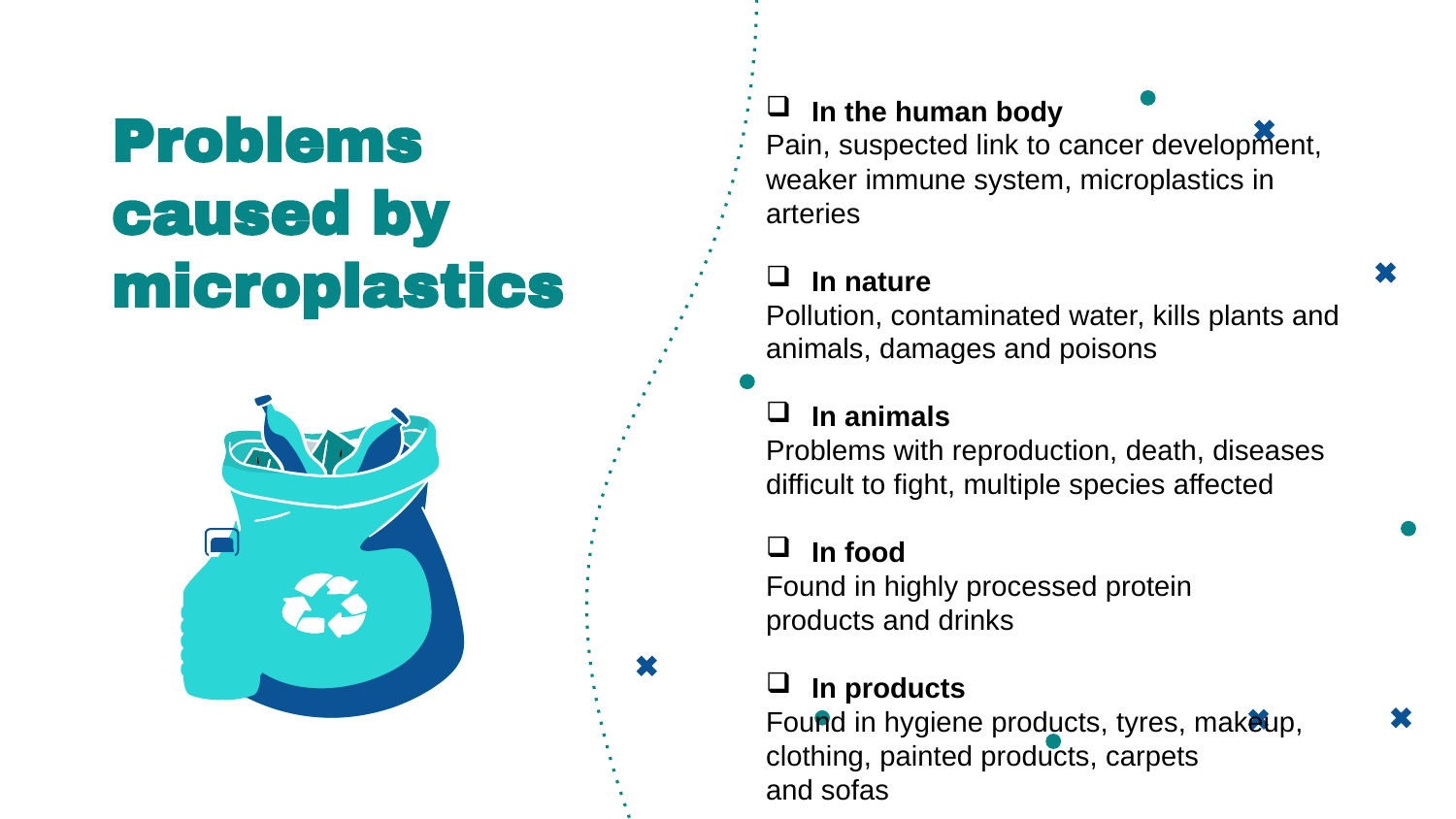

Problems caused by microplastics
In the human body
Pain, suspected link to cancer development, weaker immune system, microplastics in arteries

In nature
Pollution, contaminated water, kills plants and animals, damages and poisons

In animals
Problems with reproduction, death, diseases difficult to fight, multiple species affected

In food
Found in highly processed protein
products and drinks

In products
Found in hygiene products, tyres, makeup,
clothing, painted products, carpets
and sofas